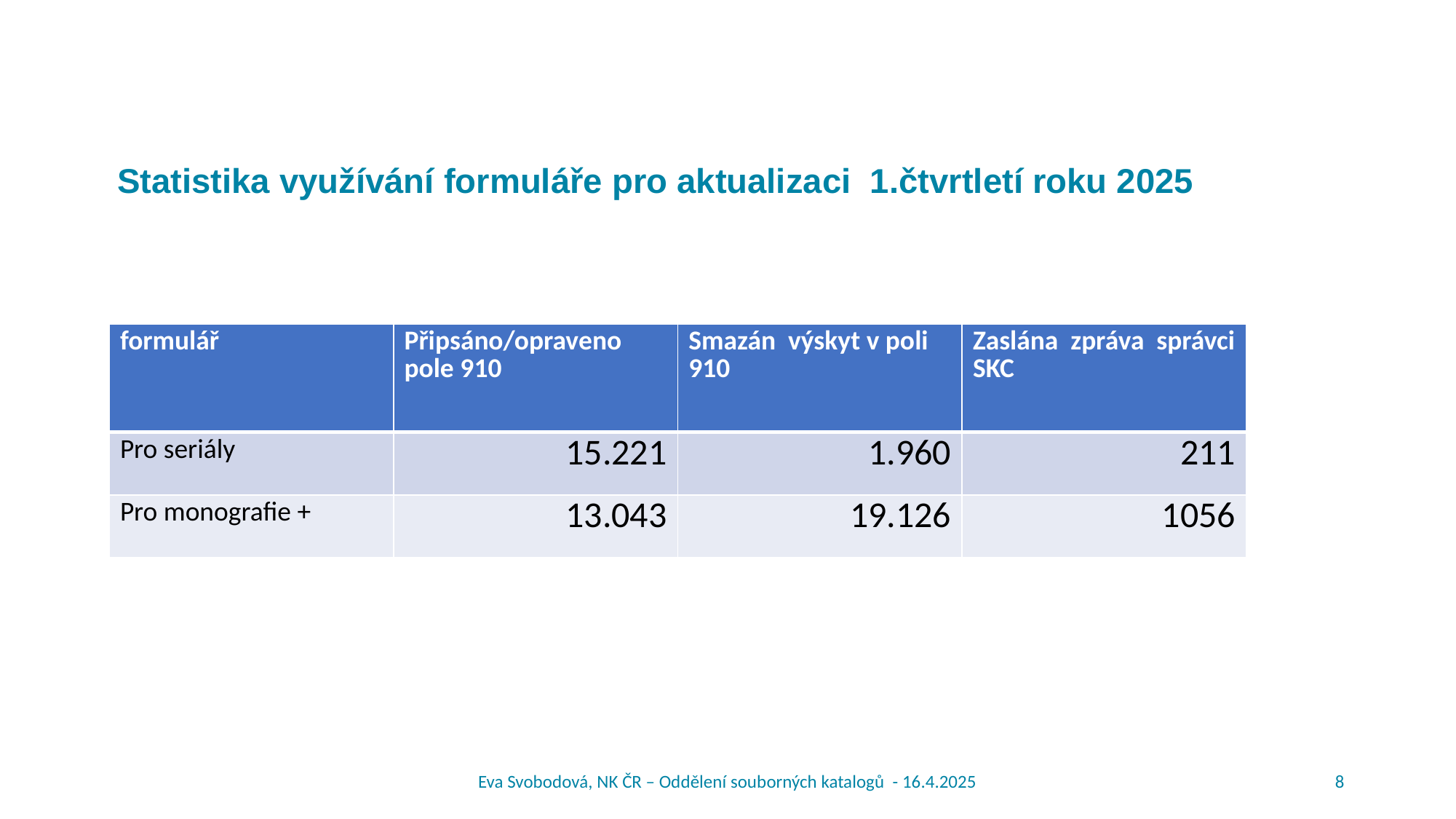

# Statistika využívání formuláře pro aktualizaci  1.čtvrtletí roku 2025

| formulář | Připsáno/opraveno pole 910 | Smazán výskyt v poli 910 | Zaslána zpráva správci SKC |
| --- | --- | --- | --- |
| Pro seriály | 15.221 | 1.960 | 211 |
| Pro monografie + | 13.043 | 19.126 | 1056 |
Eva Svobodová, NK ČR – Oddělení souborných katalogů  - 16.4.2025
8